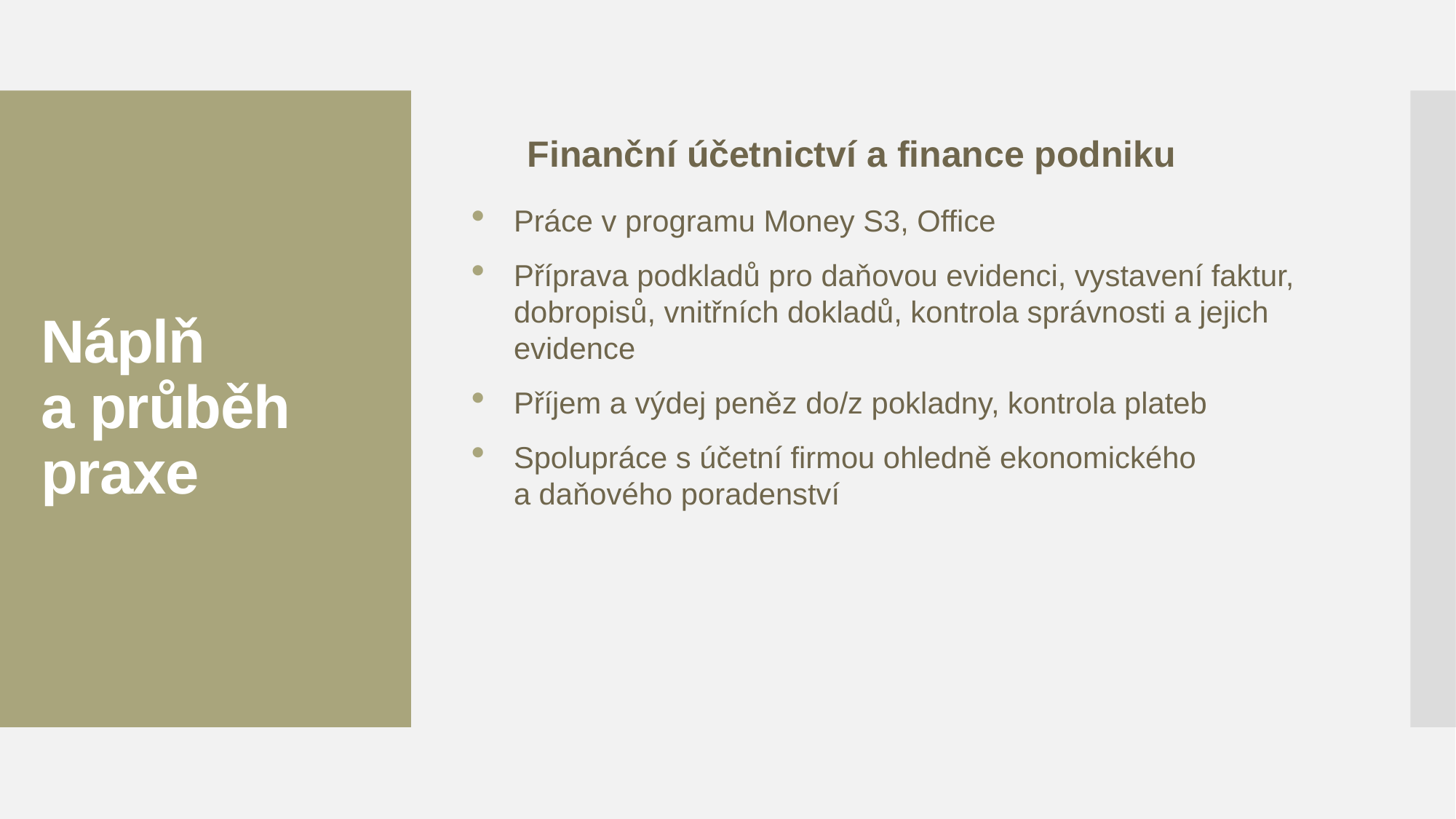

Finanční účetnictví a finance podniku
Práce v programu Money S3, Office
Příprava podkladů pro daňovou evidenci, vystavení faktur, dobropisů, vnitřních dokladů, kontrola správnosti a jejich evidence
Příjem a výdej peněz do/z pokladny, kontrola plateb
Spolupráce s účetní firmou ohledně ekonomického
a daňového poradenství

# Náplň a průběh praxe